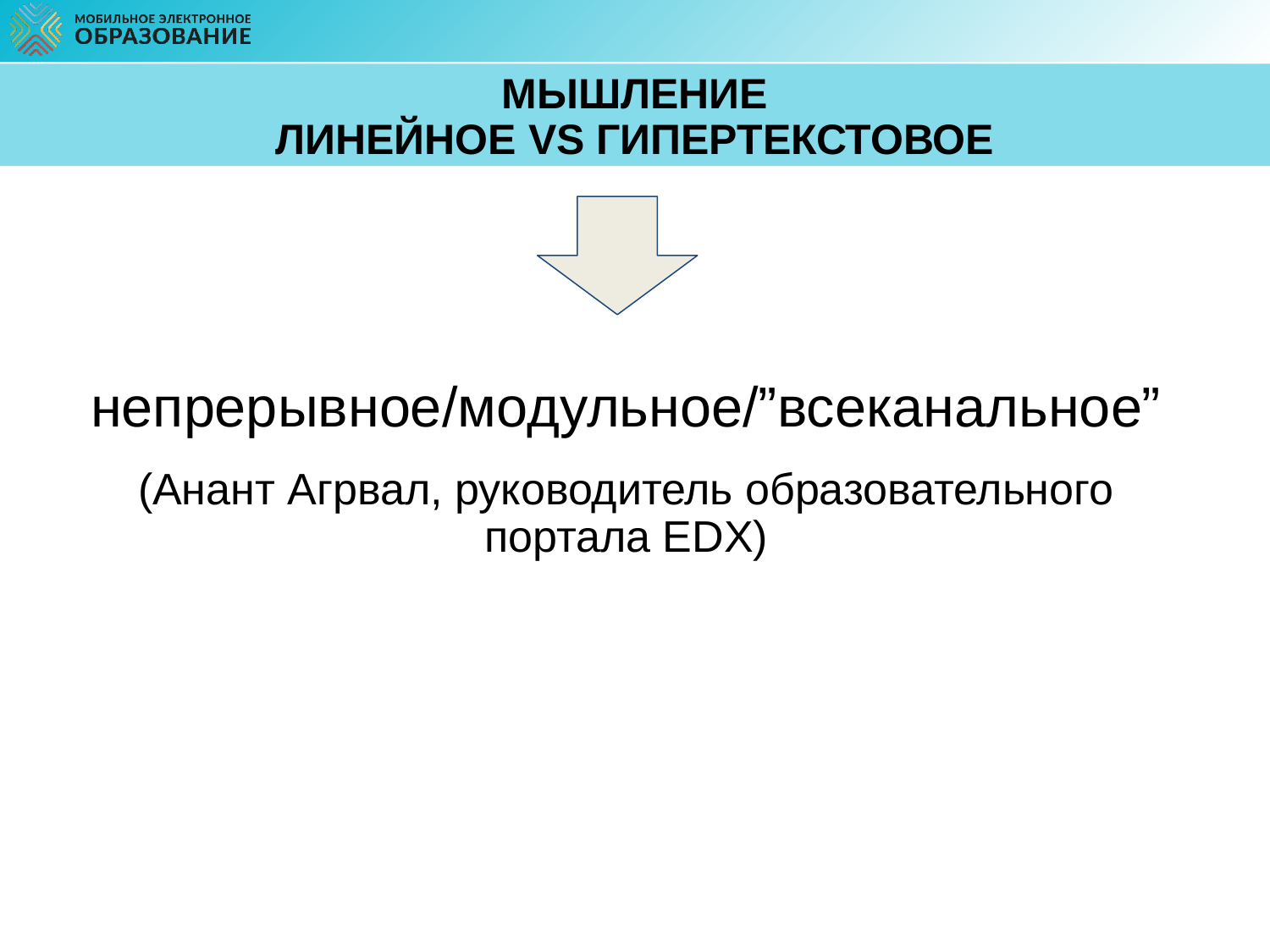

# МЫШЛЕНИЕ ЛИНЕЙНОЕ VS ГИПЕРТЕКСТОВОЕ

непрерывное/модульное/”всеканальное”
(Анант Агрвал, руководитель образовательного портала EDX)